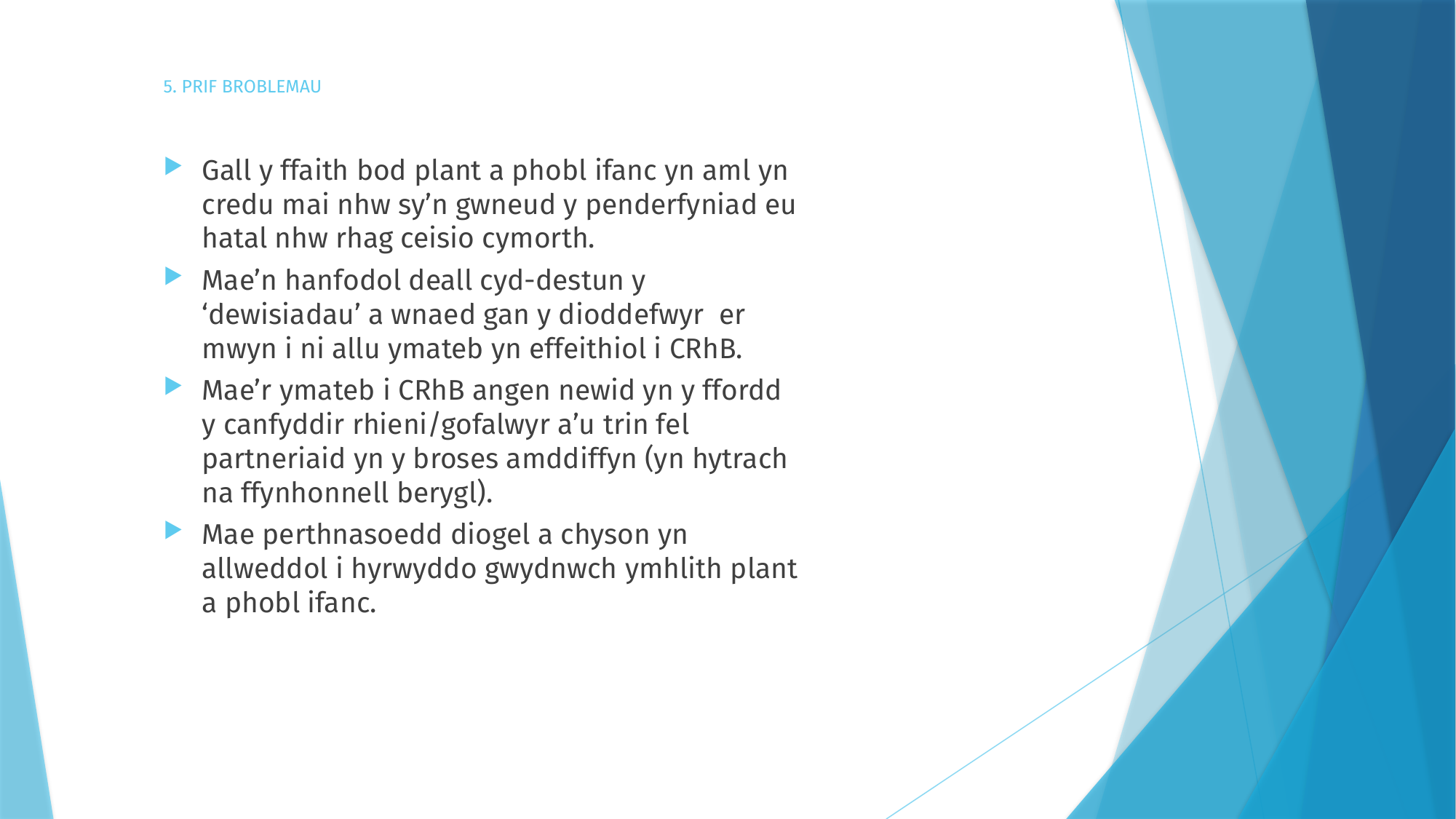

# 5. PRIF BROBLEMAU
Gall y ffaith bod plant a phobl ifanc yn aml yn credu mai nhw sy’n gwneud y penderfyniad eu hatal nhw rhag ceisio cymorth.
Mae’n hanfodol deall cyd-destun y ‘dewisiadau’ a wnaed gan y dioddefwyr  er mwyn i ni allu ymateb yn effeithiol i CRhB.
Mae’r ymateb i CRhB angen newid yn y ffordd y canfyddir rhieni/gofalwyr a’u trin fel partneriaid yn y broses amddiffyn (yn hytrach na ffynhonnell berygl).
Mae perthnasoedd diogel a chyson yn allweddol i hyrwyddo gwydnwch ymhlith plant a phobl ifanc.